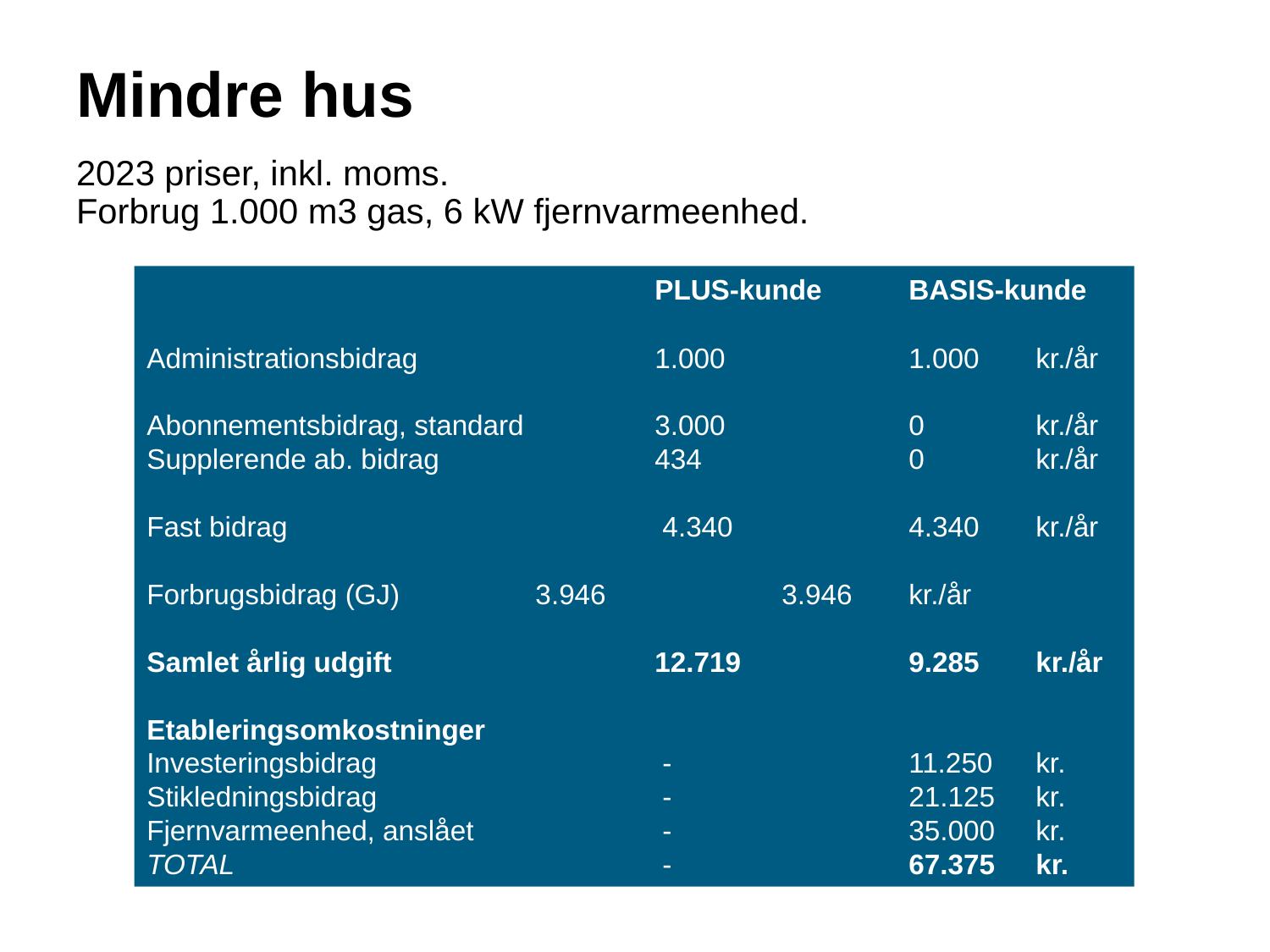

# Mindre hus
2023 priser, inkl. moms.
Forbrug 1.000 m3 gas, 6 kW fjernvarmeenhed.
				PLUS-kunde	BASIS-kunde
Administrationsbidrag		1.000		1.000	kr./år

Abonnementsbidrag, standard		3.000		0	kr./år
Supplerende ab. bidrag		434		0	kr./år

Fast bidrag			 4.340 		4.340 	kr./år

Forbrugsbidrag (GJ)		 3.946 	 	3.946	kr./år

Samlet årlig udgift			12.719		9.285	kr./år

Etableringsomkostninger
Investeringsbidrag			 -   	 	11.250 	kr.
Stikledningsbidrag			 -   	 	21.125 	kr.
Fjernvarmeenhed, anslået		 -	   	35.000 	kr.
TOTAL				 -   		67.375 	kr.